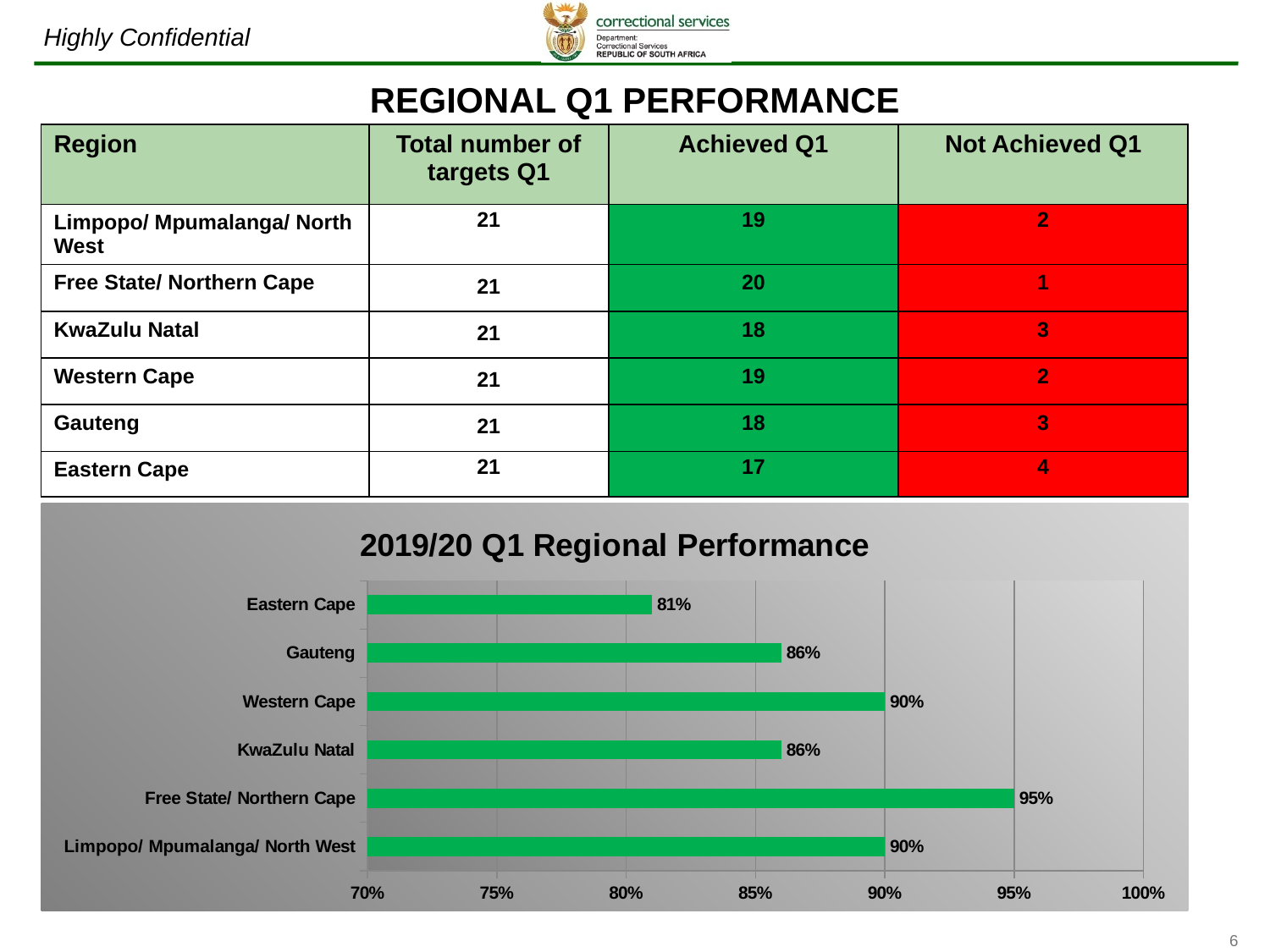

# REGIONAL Q1 PERFORMANCE
| Region | Total number of targets Q1 | Achieved Q1 | Not Achieved Q1 |
| --- | --- | --- | --- |
| Limpopo/ Mpumalanga/ North West | 21 | 19 | 2 |
| Free State/ Northern Cape | 21 | 20 | 1 |
| KwaZulu Natal | 21 | 18 | 3 |
| Western Cape | 21 | 19 | 2 |
| Gauteng | 21 | 18 | 3 |
| Eastern Cape | 21 | 17 | 4 |

### Chart: 2019/20 Q1 Regional Performance

| Category |  |
|---|---|
| Limpopo/ Mpumalanga/ North West | 0.9 |
| Free State/ Northern Cape | 0.95 |
| KwaZulu Natal | 0.86 |
| Western Cape | 0.9 |
| Gauteng | 0.86 |
| Eastern Cape | 0.81 |